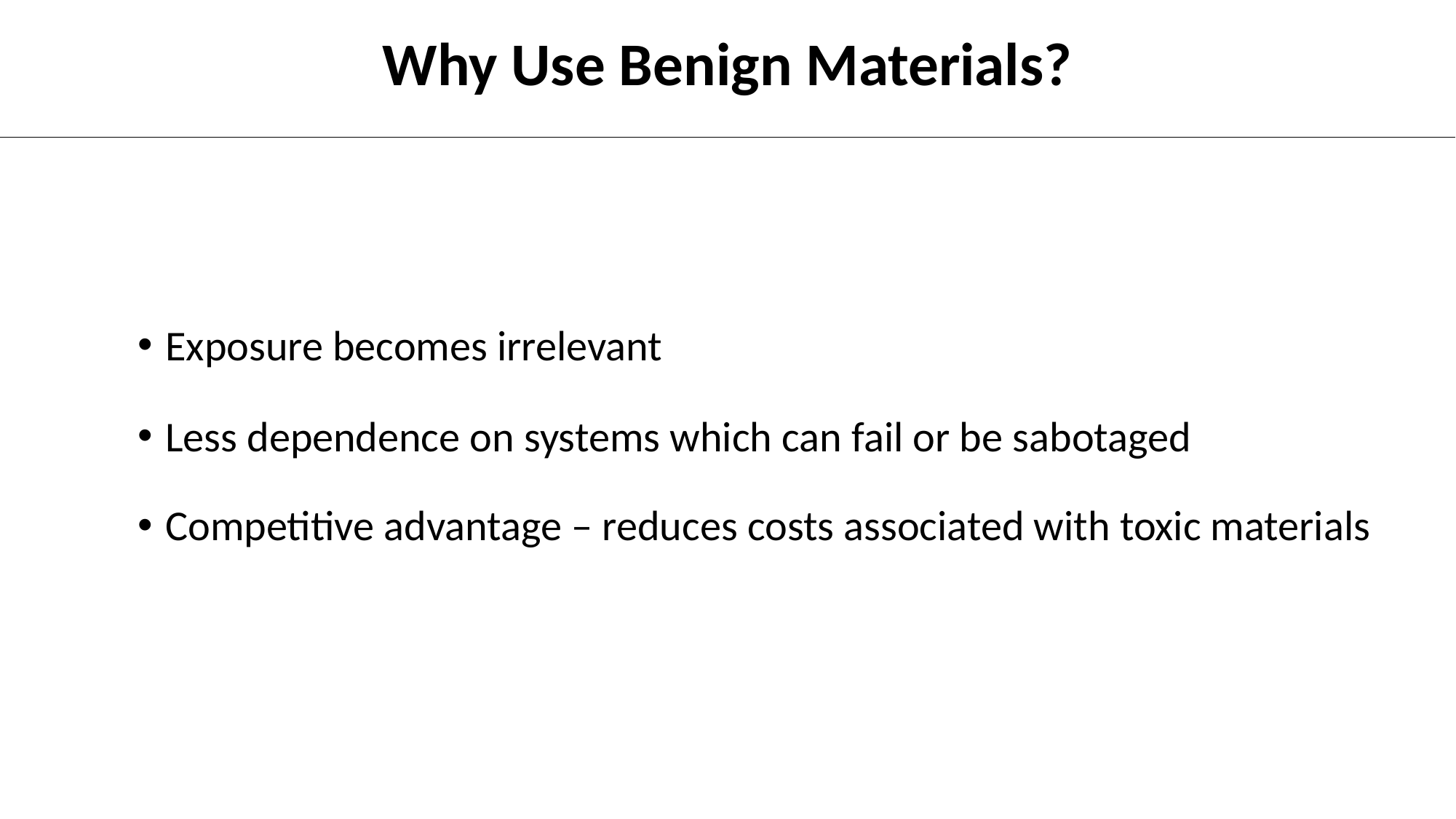

Why Use Benign Materials?
Exposure becomes irrelevant

Less dependence on systems which can fail or be sabotaged

Competitive advantage – reduces costs associated with toxic materials